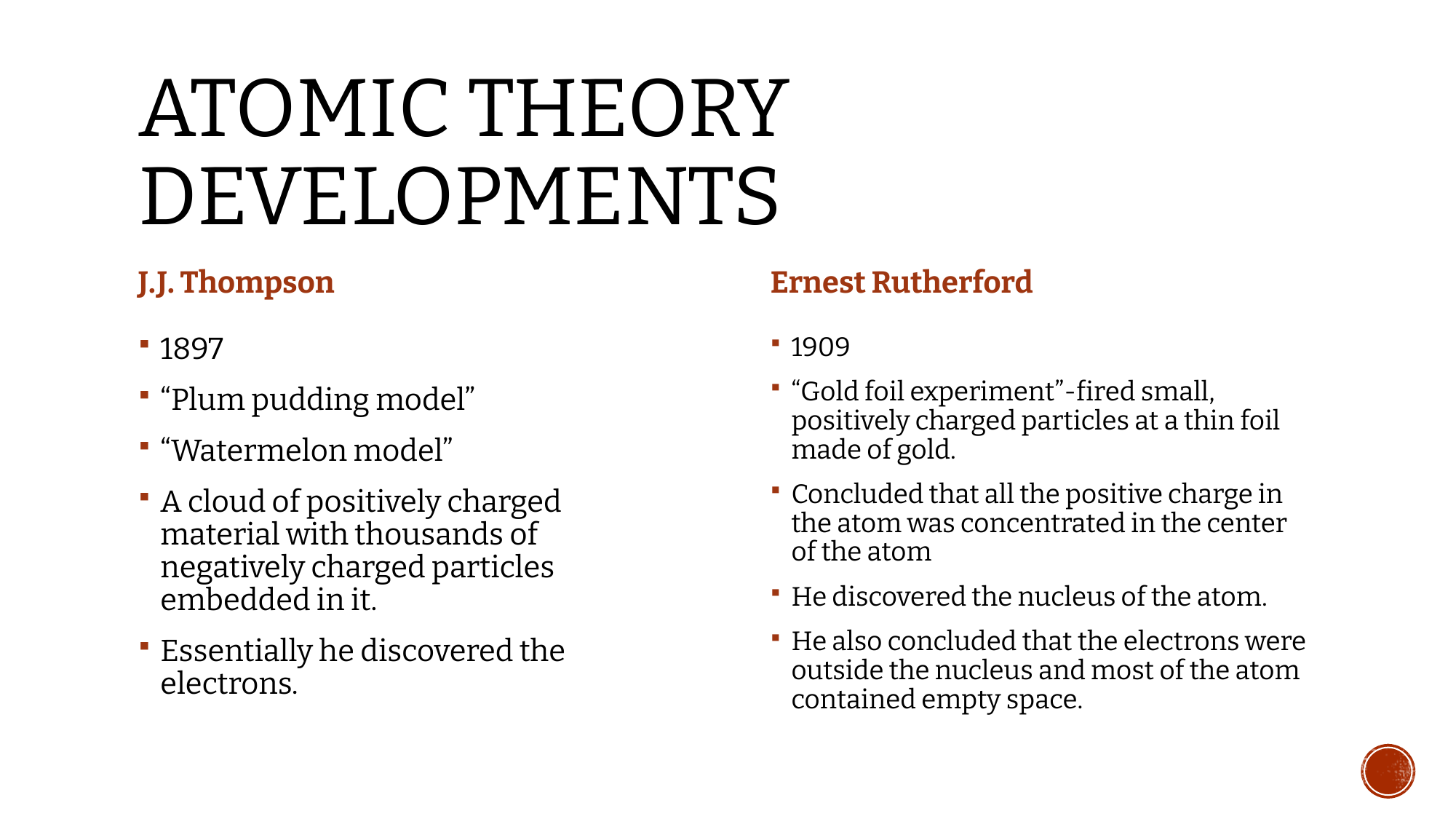

# Atomic Theory developments
J.J. Thompson
Ernest Rutherford
1897
“Plum pudding model”
“Watermelon model”
A cloud of positively charged material with thousands of negatively charged particles embedded in it.
Essentially he discovered the electrons.

1909
“Gold foil experiment”-fired small, positively charged particles at a thin foil made of gold.
Concluded that all the positive charge in the atom was concentrated in the center of the atom
He discovered the nucleus of the atom.
He also concluded that the electrons were outside the nucleus and most of the atom contained empty space.